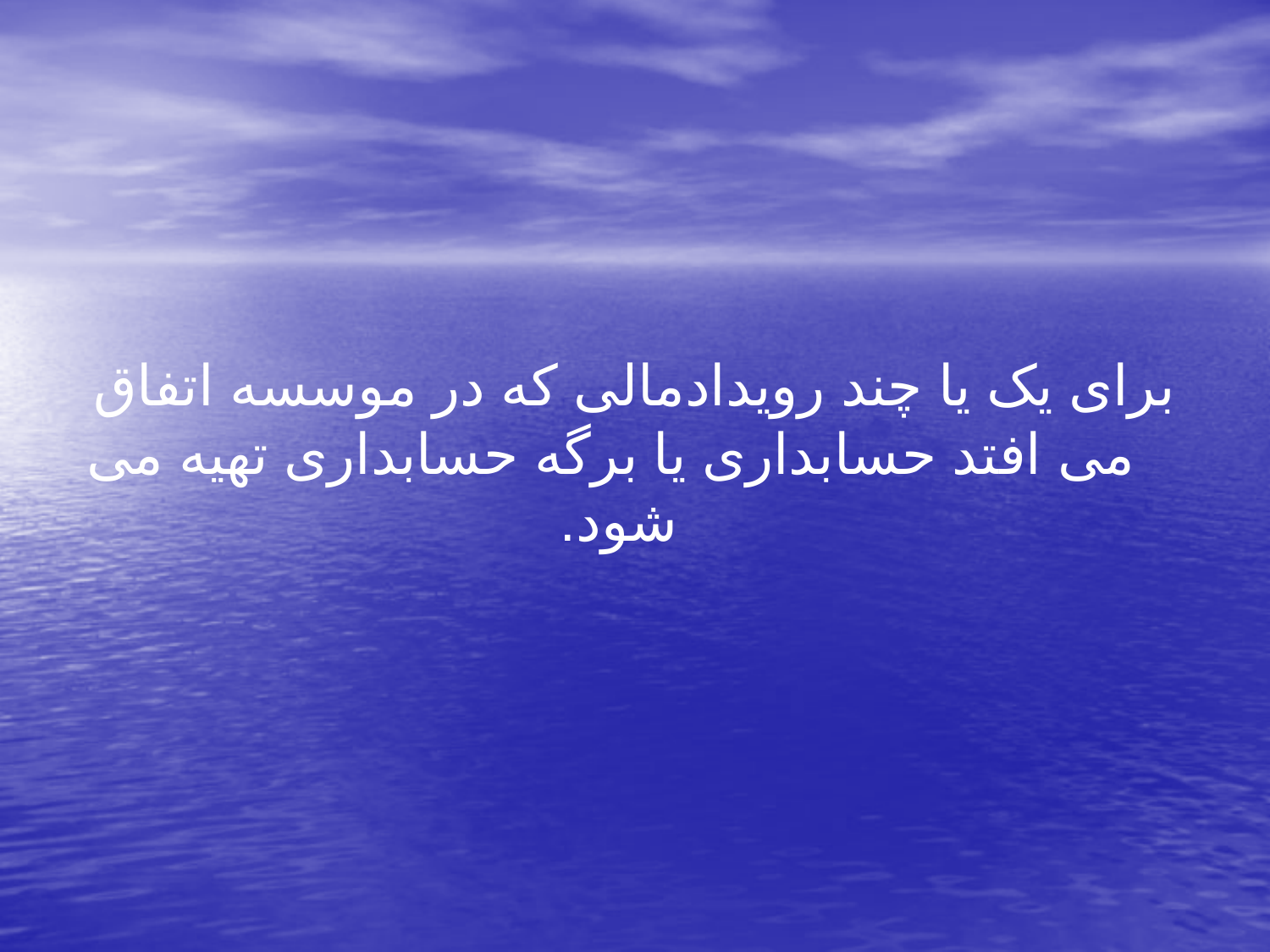

برای یک یا چند رویدادمالی که در موسسه اتفاق می افتد حسابداری یا برگه حسابداری تهیه می شود.